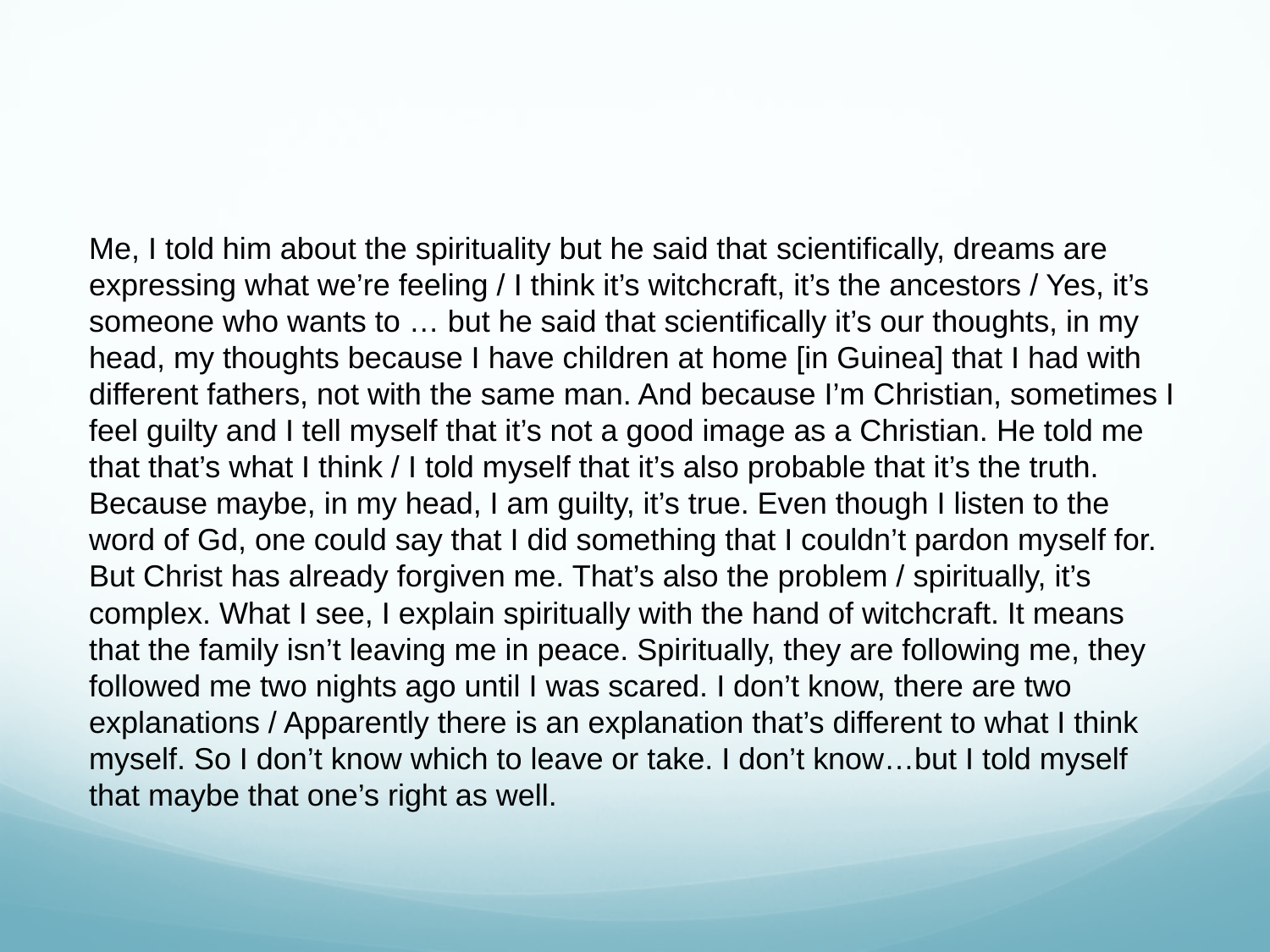

#
Me, I told him about the spirituality but he said that scientifically, dreams are expressing what we’re feeling / I think it’s witchcraft, it’s the ancestors / Yes, it’s someone who wants to … but he said that scientifically it’s our thoughts, in my head, my thoughts because I have children at home [in Guinea] that I had with different fathers, not with the same man. And because I’m Christian, sometimes I feel guilty and I tell myself that it’s not a good image as a Christian. He told me that that’s what I think / I told myself that it’s also probable that it’s the truth. Because maybe, in my head, I am guilty, it’s true. Even though I listen to the word of Gd, one could say that I did something that I couldn’t pardon myself for. But Christ has already forgiven me. That’s also the problem / spiritually, it’s complex. What I see, I explain spiritually with the hand of witchcraft. It means that the family isn’t leaving me in peace. Spiritually, they are following me, they followed me two nights ago until I was scared. I don’t know, there are two explanations / Apparently there is an explanation that’s different to what I think myself. So I don’t know which to leave or take. I don’t know…but I told myself that maybe that one’s right as well.